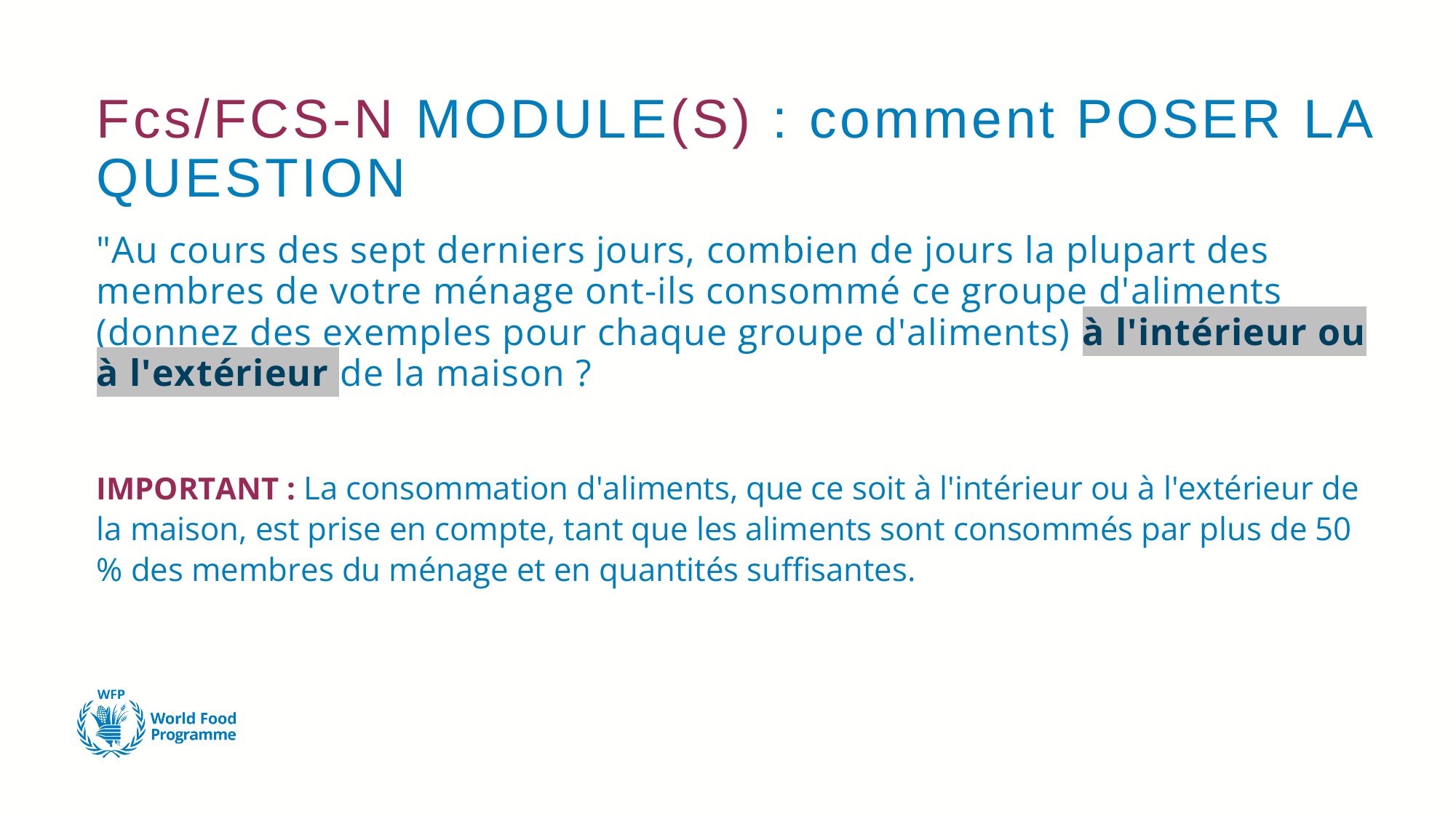

# Fcs/FCS-N MODULE(S) : comment POSER LA QUESTION

"Au cours des sept derniers jours, combien de jours la plupart des membres de votre ménage ont-ils consommé ce groupe d'aliments (donnez des exemples pour chaque groupe d'aliments) à l'intérieur ou à l'extérieur de la maison ?

IMPORTANT : La consommation d'aliments, que ce soit à l'intérieur ou à l'extérieur de la maison, est prise en compte, tant que les aliments sont consommés par plus de 50 % des membres du ménage et en quantités suffisantes.